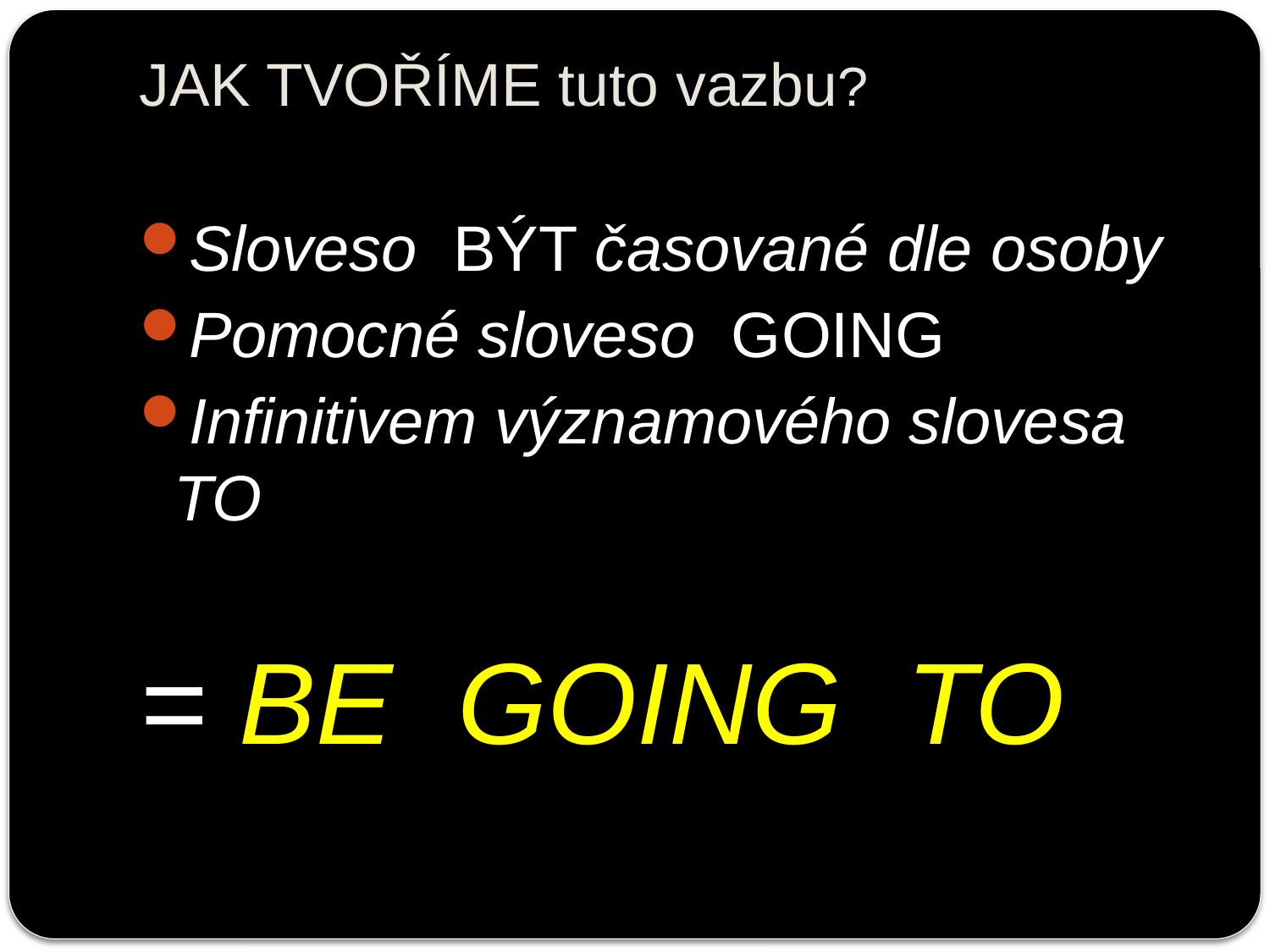

# JAK TVOŘÍME tuto vazbu?
Sloveso  BÝT časované dle osoby
Pomocné sloveso  GOING
Infinitivem významového slovesa TO

= BE  GOING  TO